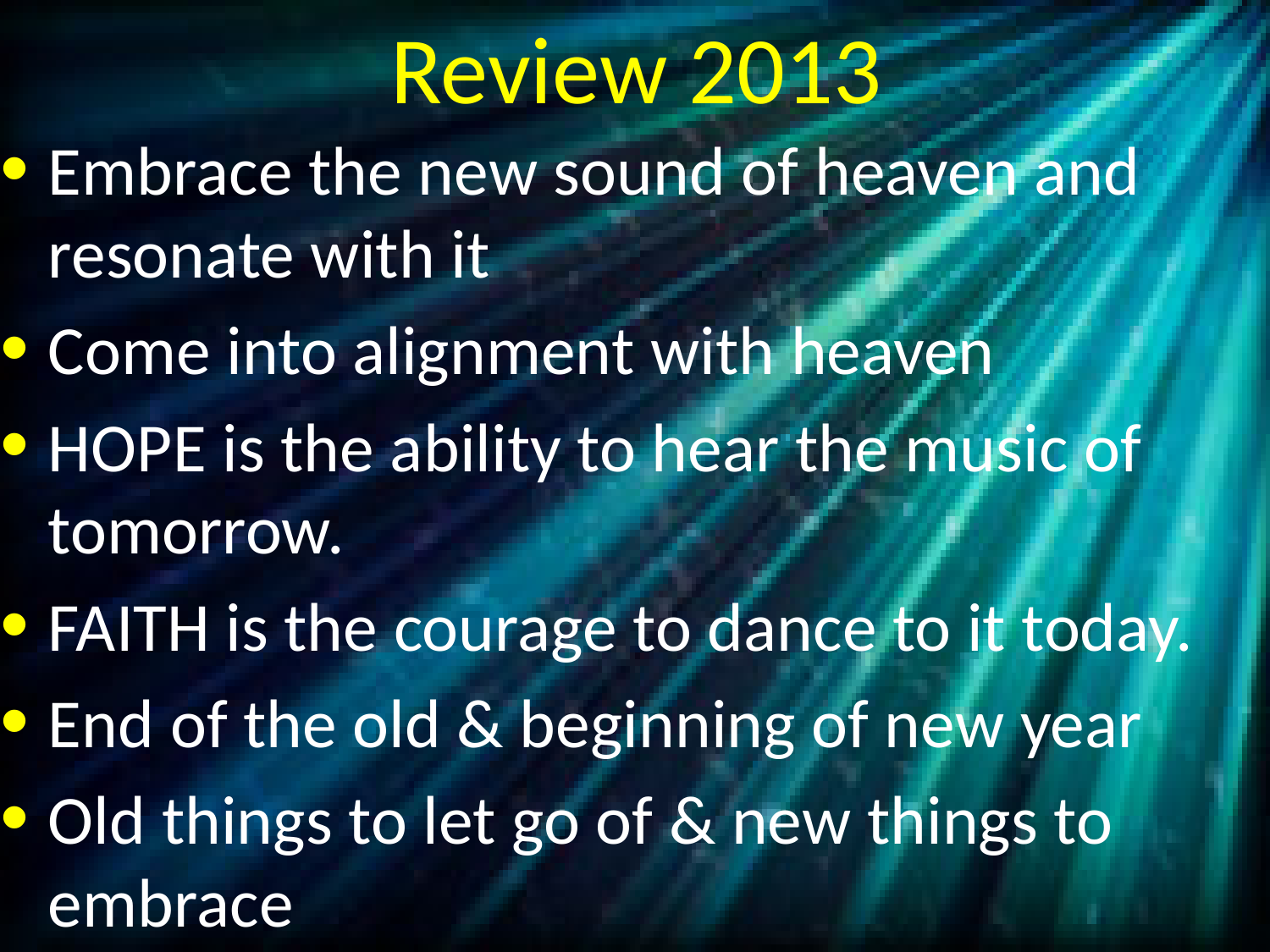

# Review 2013
Embrace the new sound of heaven and resonate with it
Come into alignment with heaven
HOPE is the ability to hear the music of tomorrow.
FAITH is the courage to dance to it today.
End of the old & beginning of new year
Old things to let go of & new things to embrace